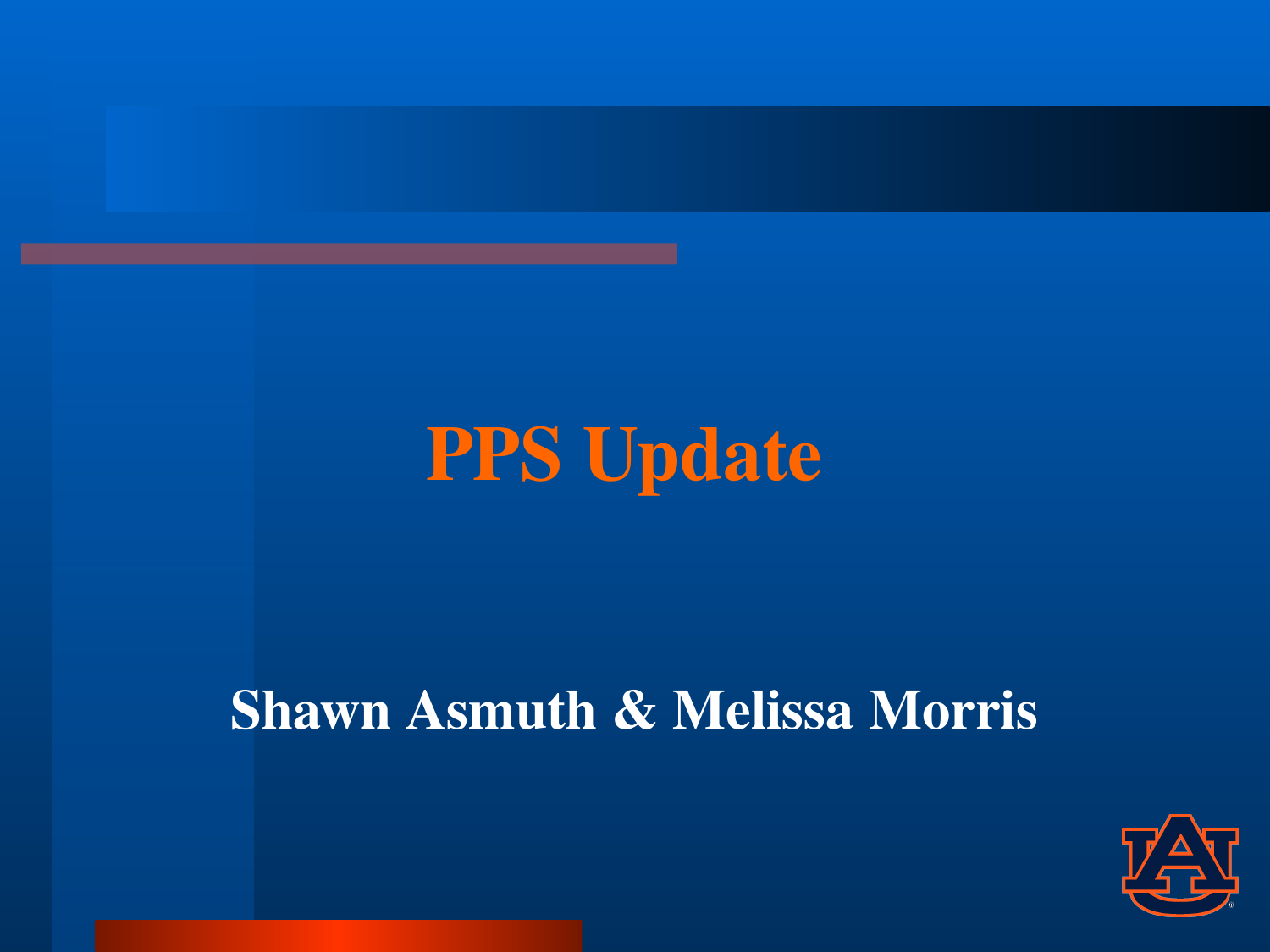

# PPS Update
Shawn Asmuth & Melissa Morris